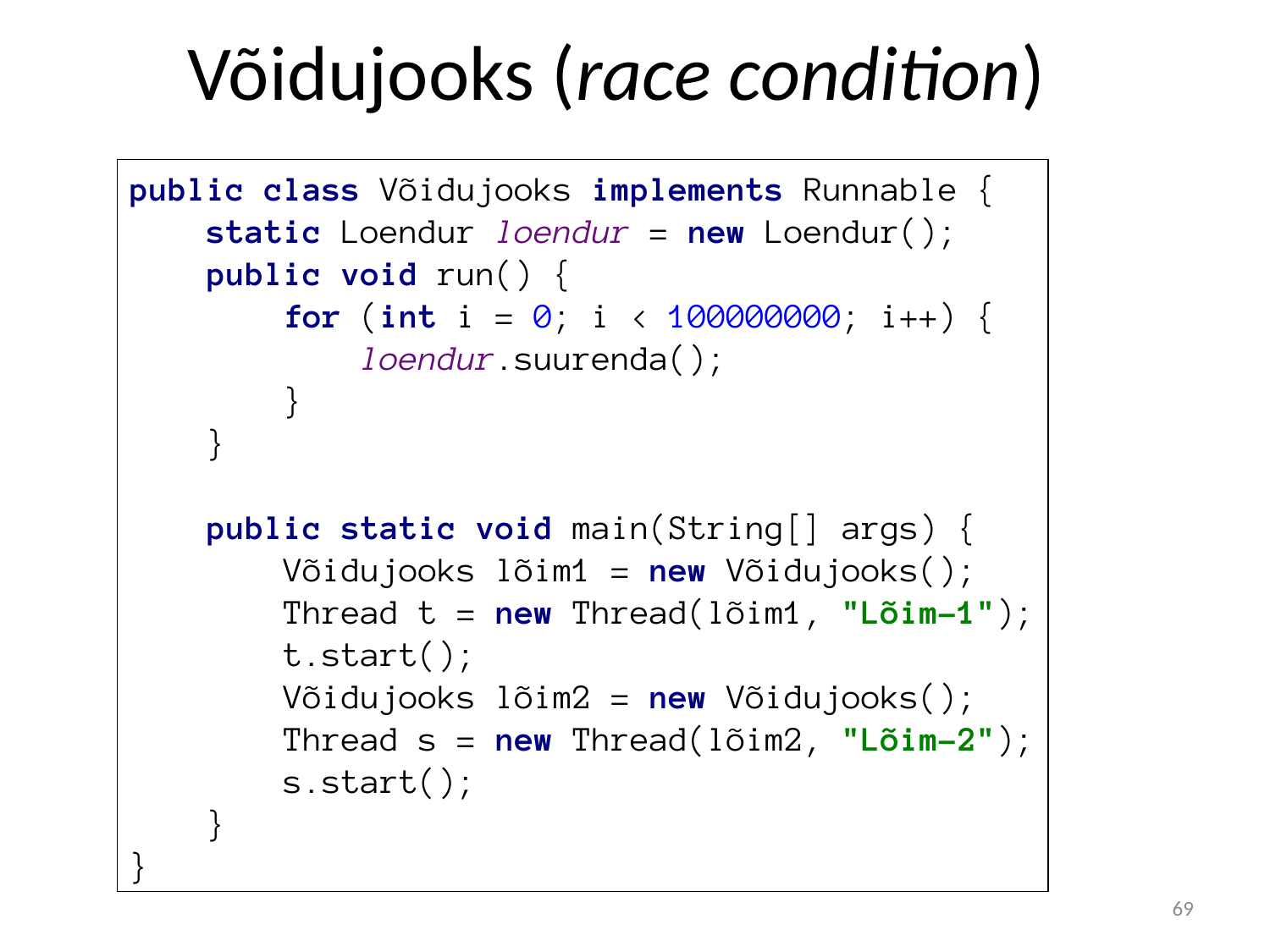

# Võidujooks (race condition)
public class Võidujooks implements Runnable {
    static Loendur loendur = new Loendur();
    public void run() {
        for (int i = 0; i < 100000000; i++) {
            loendur.suurenda();
        }
    }
    public static void main(String[] args) {
        Võidujooks lõim1 = new Võidujooks();
        Thread t = new Thread(lõim1, "Lõim-1");
        t.start();
        Võidujooks lõim2 = new Võidujooks();
        Thread s = new Thread(lõim2, "Lõim-2");
        s.start();
    }
}
69